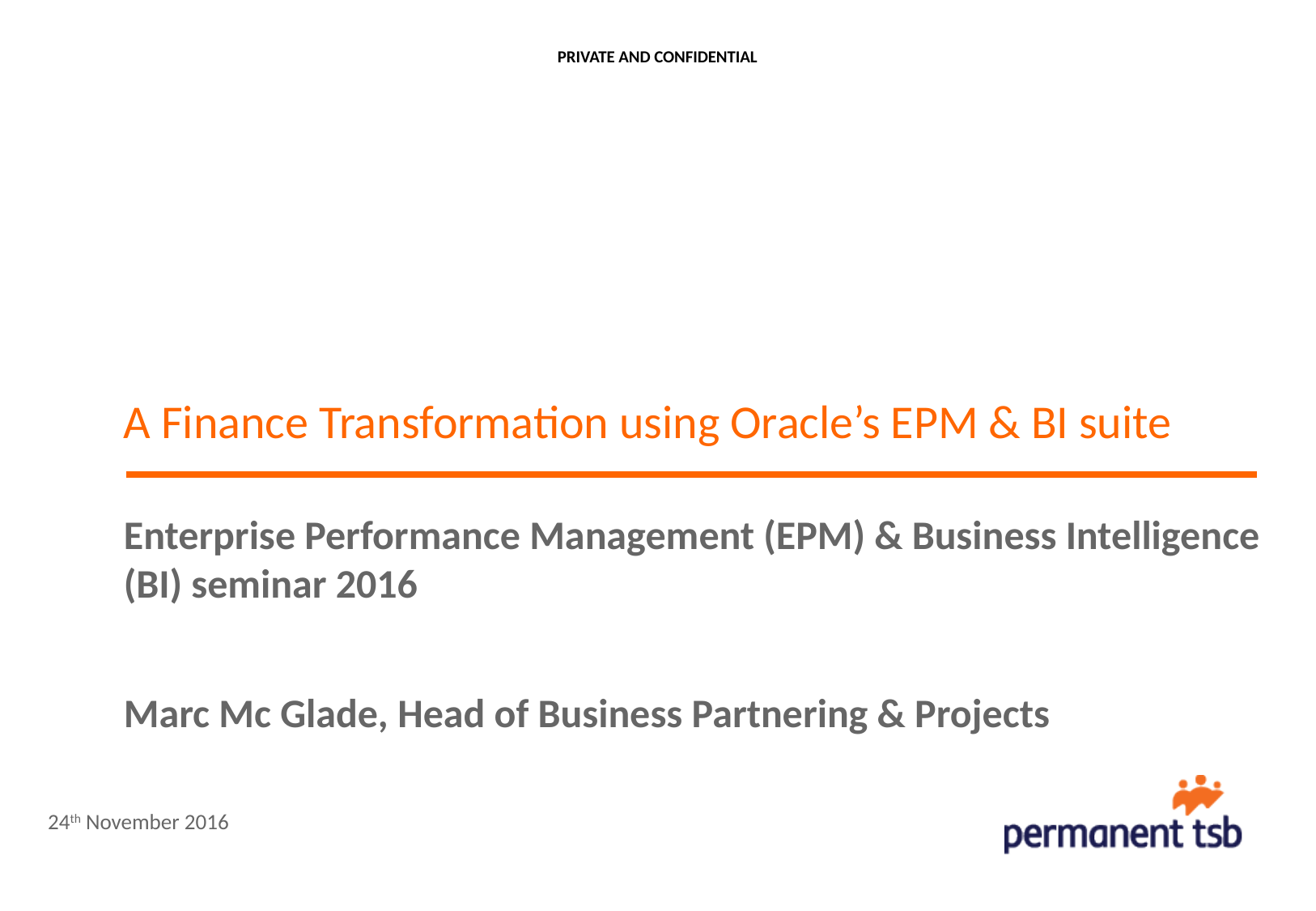

# A Finance Transformation using Oracle’s EPM & BI suite
Enterprise Performance Management (EPM) & Business Intelligence (BI) seminar 2016

Marc Mc Glade, Head of Business Partnering & Projects
24th November 2016